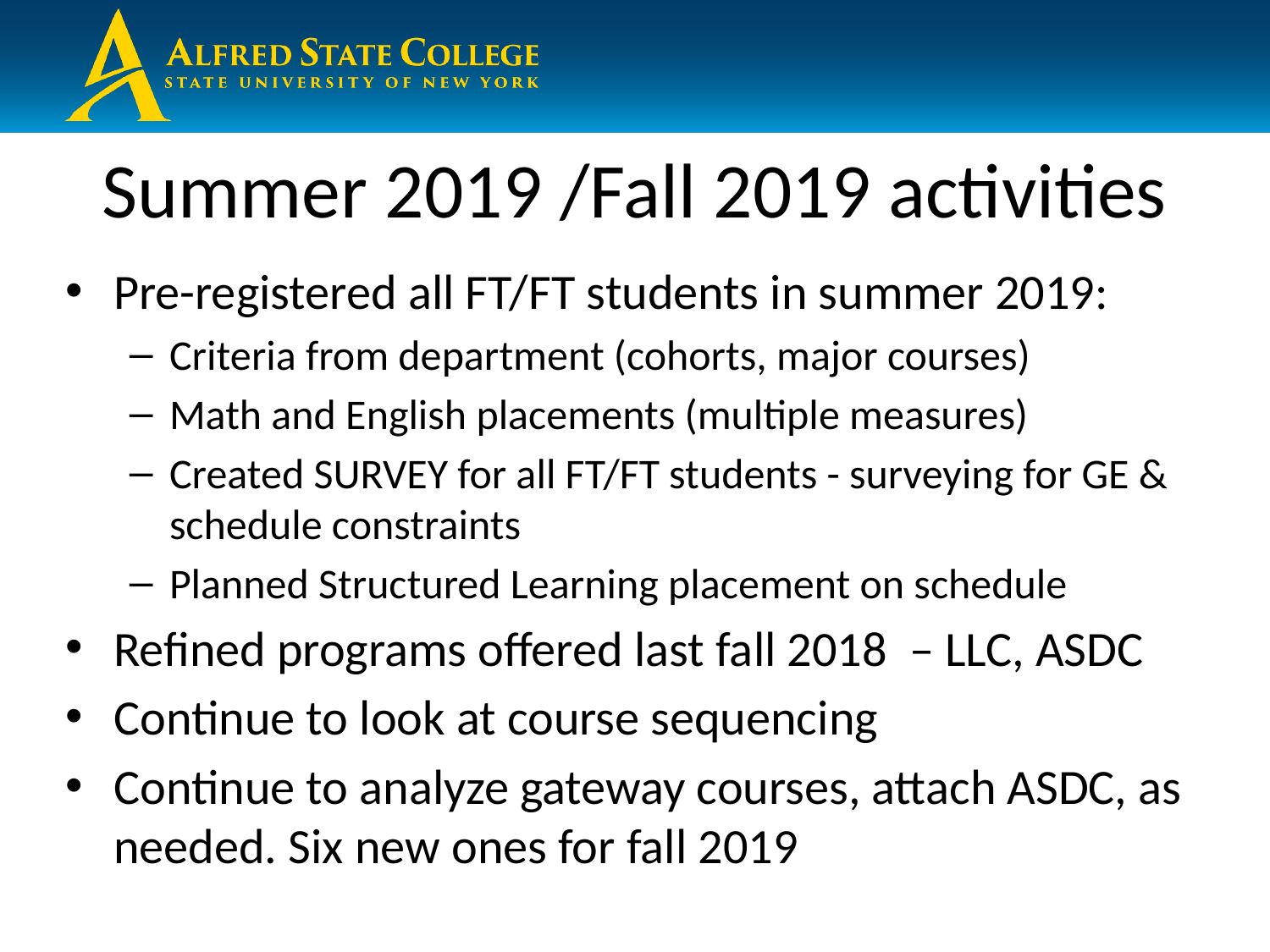

Summer 2019 /Fall 2019 activities
Pre-registered all FT/FT students in summer 2019:
Criteria from department (cohorts, major courses)
Math and English placements (multiple measures)
Created SURVEY for all FT/FT students - surveying for GE & schedule constraints
Planned Structured Learning placement on schedule
Refined programs offered last fall 2018  – LLC, ASDC
Continue to look at course sequencing
Continue to analyze gateway courses, attach ASDC, as needed. Six new ones for fall 2019